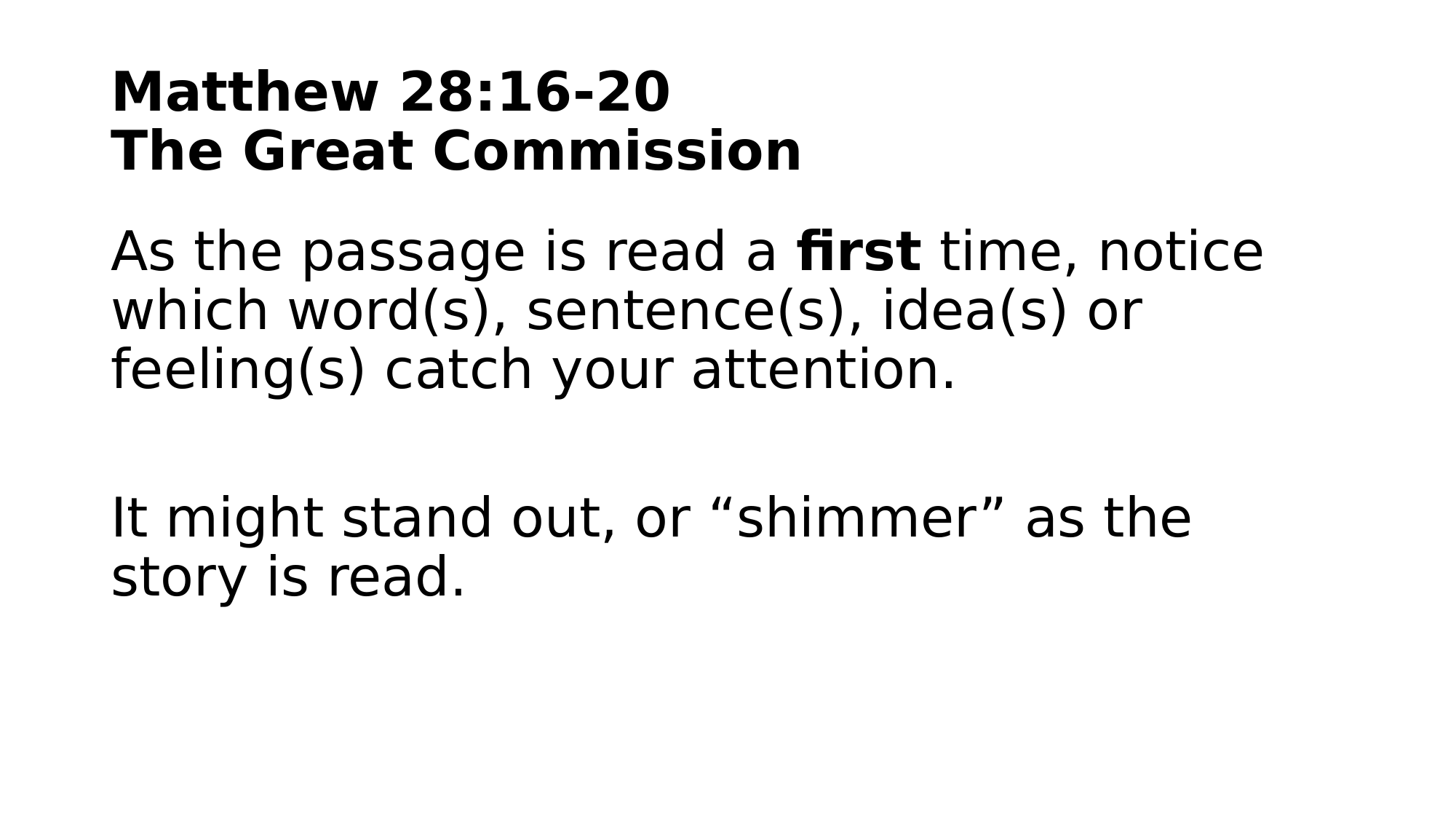

# Matthew 28:16-20 The Great Commission
As the passage is read a first time, notice which word(s), sentence(s), idea(s) or feeling(s) catch your attention.

It might stand out, or “shimmer” as the story is read.